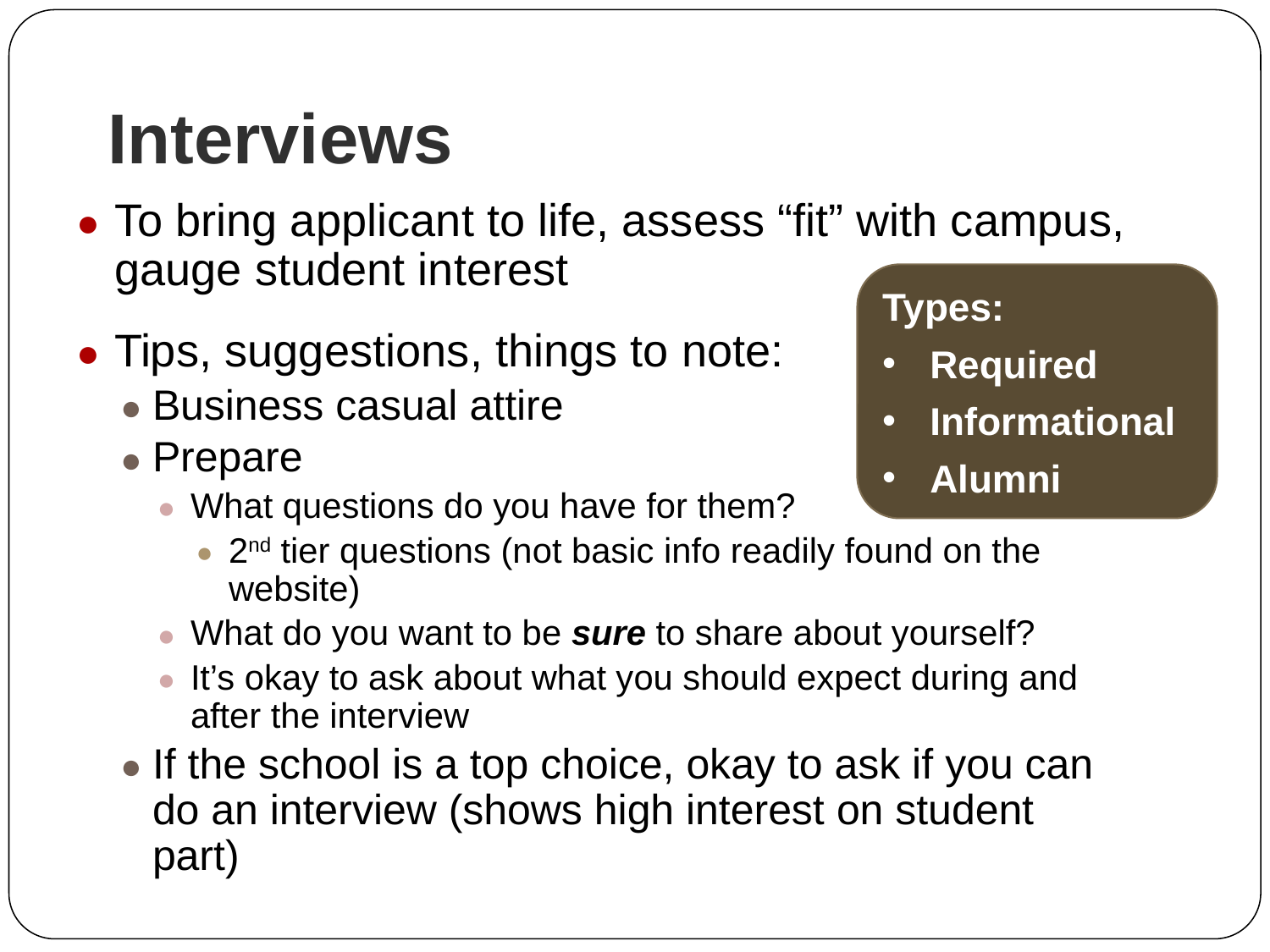

# Interviews
To bring applicant to life, assess “fit” with campus, gauge student interest
Tips, suggestions, things to note:
Business casual attire
Prepare
What questions do you have for them?
2nd tier questions (not basic info readily found on the website)
What do you want to be sure to share about yourself?
It’s okay to ask about what you should expect during and after the interview
If the school is a top choice, okay to ask if you can do an interview (shows high interest on student part)

Types:
Required
Informational
Alumni